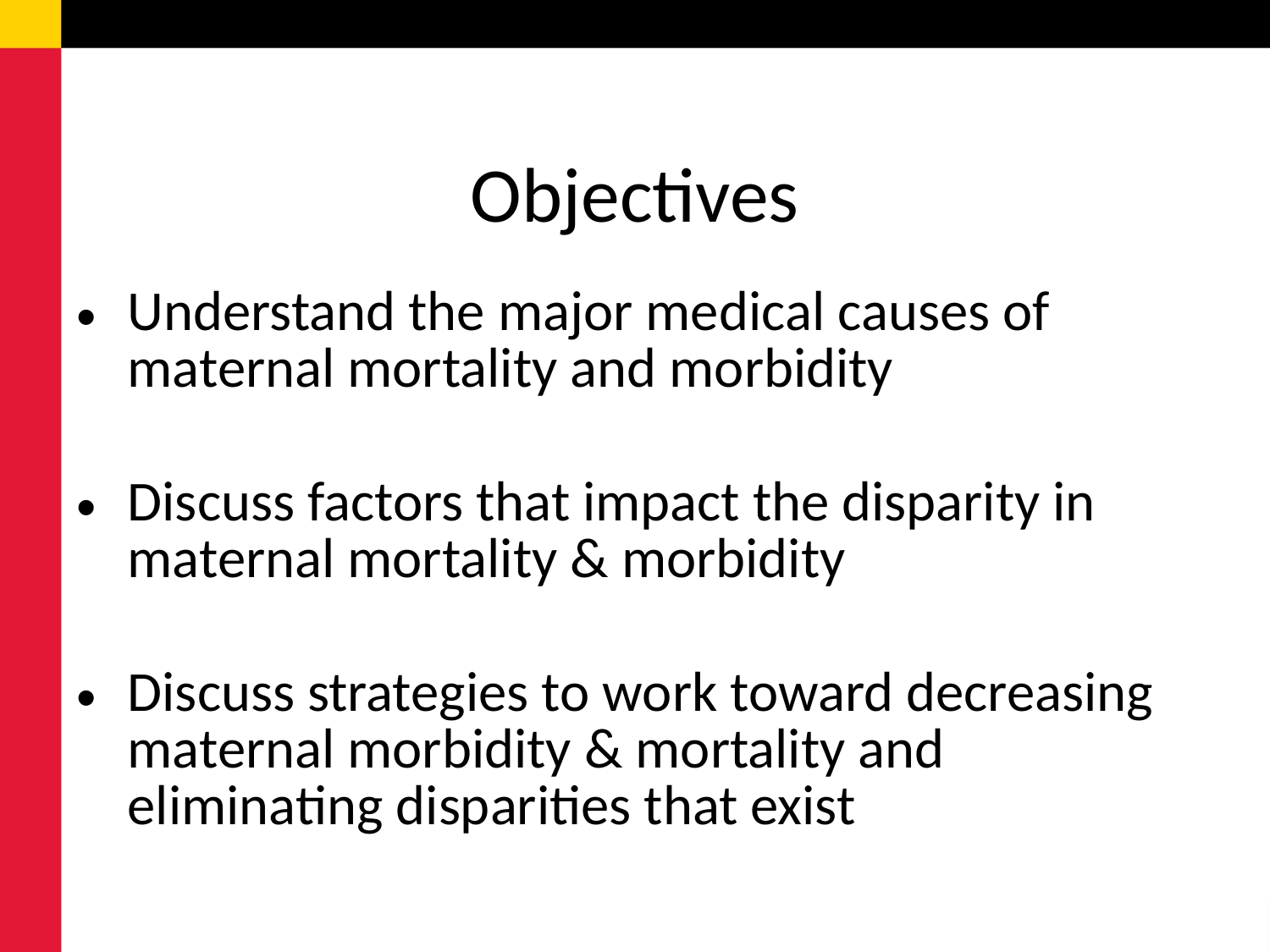

# Objectives
Understand the major medical causes of maternal mortality and morbidity

Discuss factors that impact the disparity in maternal mortality & morbidity

Discuss strategies to work toward decreasing maternal morbidity & mortality and eliminating disparities that exist